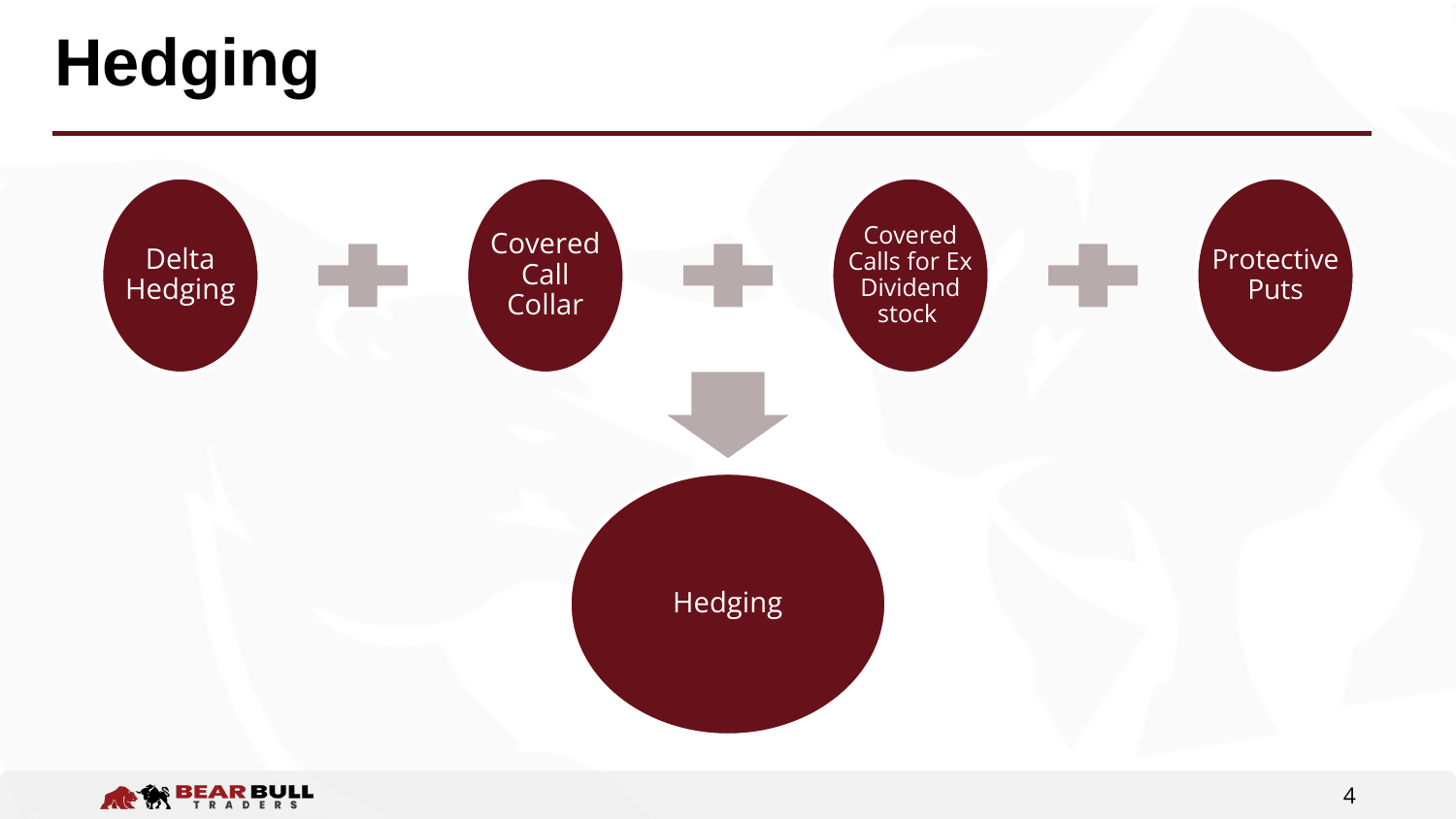

Protective Puts

Covered Calls for Ex Dividend stock
Hedging

Covered Call Collar

Delta Hedging
# Hedging